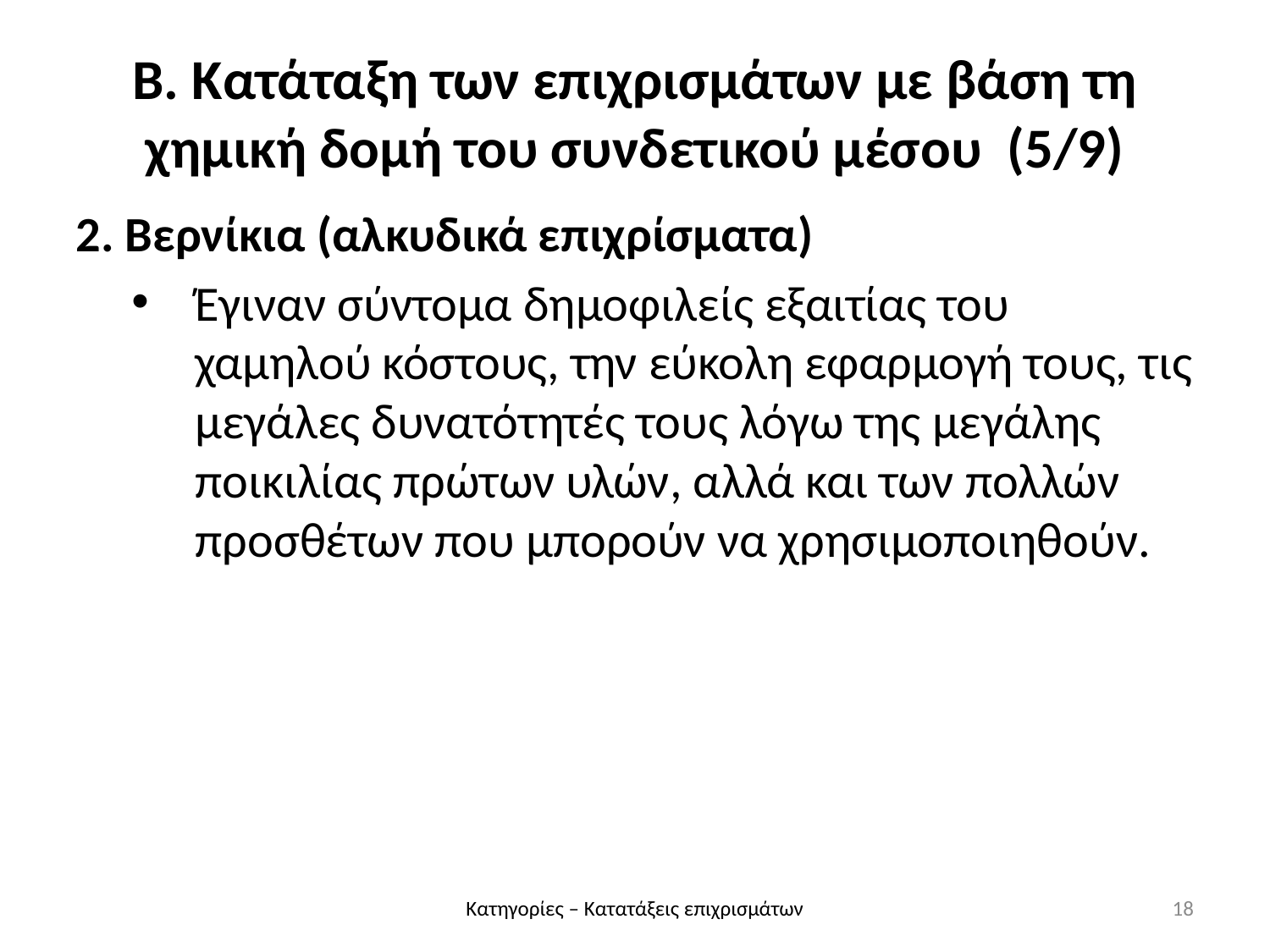

B. Κατάταξη των επιχρισμάτων με βάση τη χημική δομή του συνδετικού μέσου  (5/9)
2. Βερνίκια (αλκυδικά επιχρίσματα)
Έγιναν σύντομα δημοφιλείς εξαιτίας του χαμηλού κόστους, την εύκολη εφαρμογή τους, τις μεγάλες δυνατότητές τους λόγω της μεγάλης ποικιλίας πρώτων υλών, αλλά και των πολλών προσθέτων που μπορούν να χρησιμοποιηθούν.

Κατηγορίες – Κατατάξεις επιχρισμάτων
18